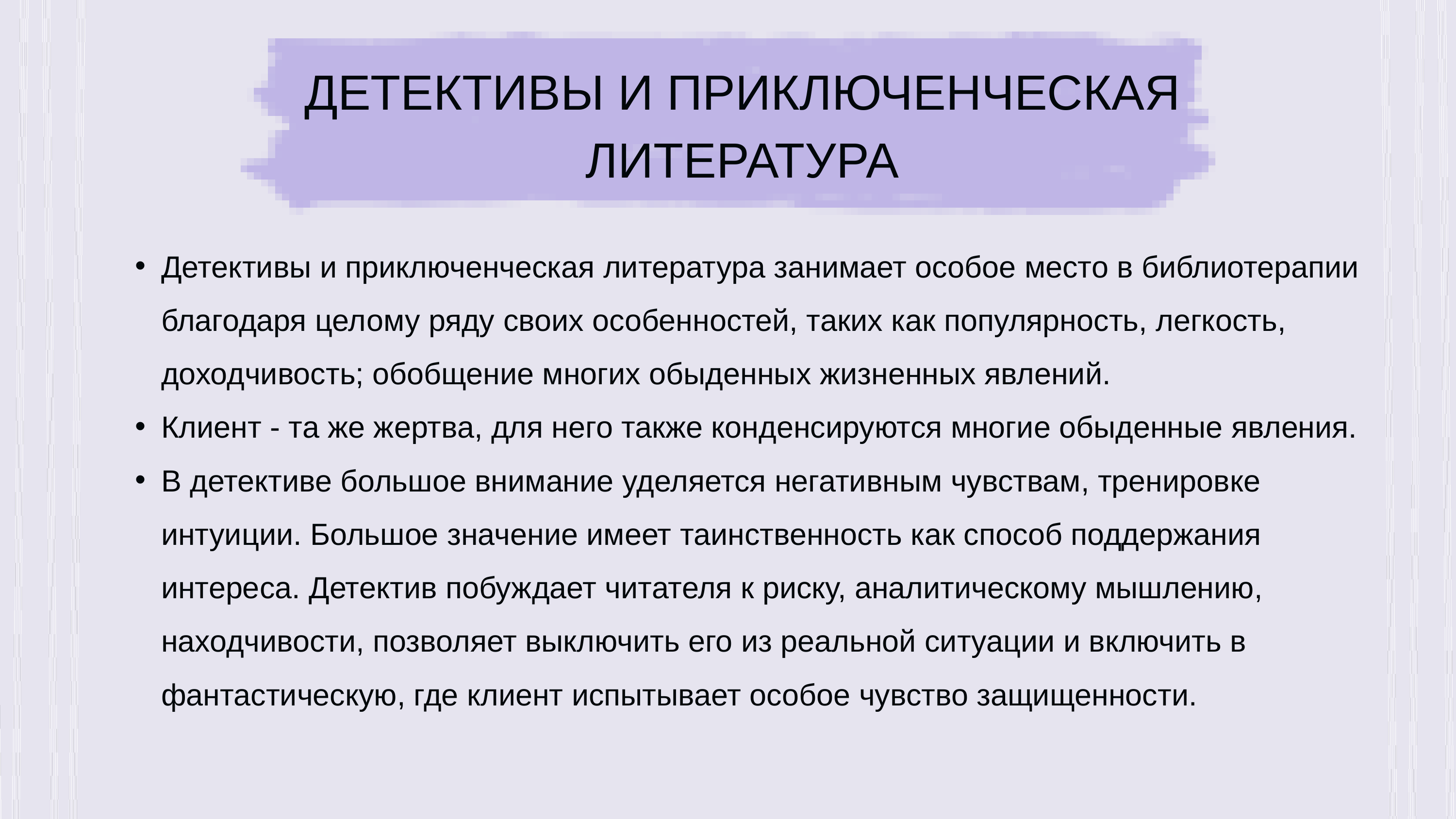

ДЕТЕКТИВЫ И ПРИКЛЮЧЕНЧЕСКАЯ ЛИТЕРАТУРА
Детективы и приключенческая литература занимает особое место в библиотерапии благодаря целому ряду своих особенностей, таких как популярность, легкость, доходчивость; обобщение многих обыденных жизненных явлений.
Клиент - та же жертва, для него также конденсируются многие обыденные явления.
В детективе большое внимание уделяется негативным чувствам, тренировке интуиции. Большое значение имеет таинственность как способ поддержания интереса. Детектив побуждает читателя к риску, аналитическому мышлению, находчивости, позволяет выключить его из реальной ситуации и включить в фантастическую, где клиент испытывает особое чувство защищенности.